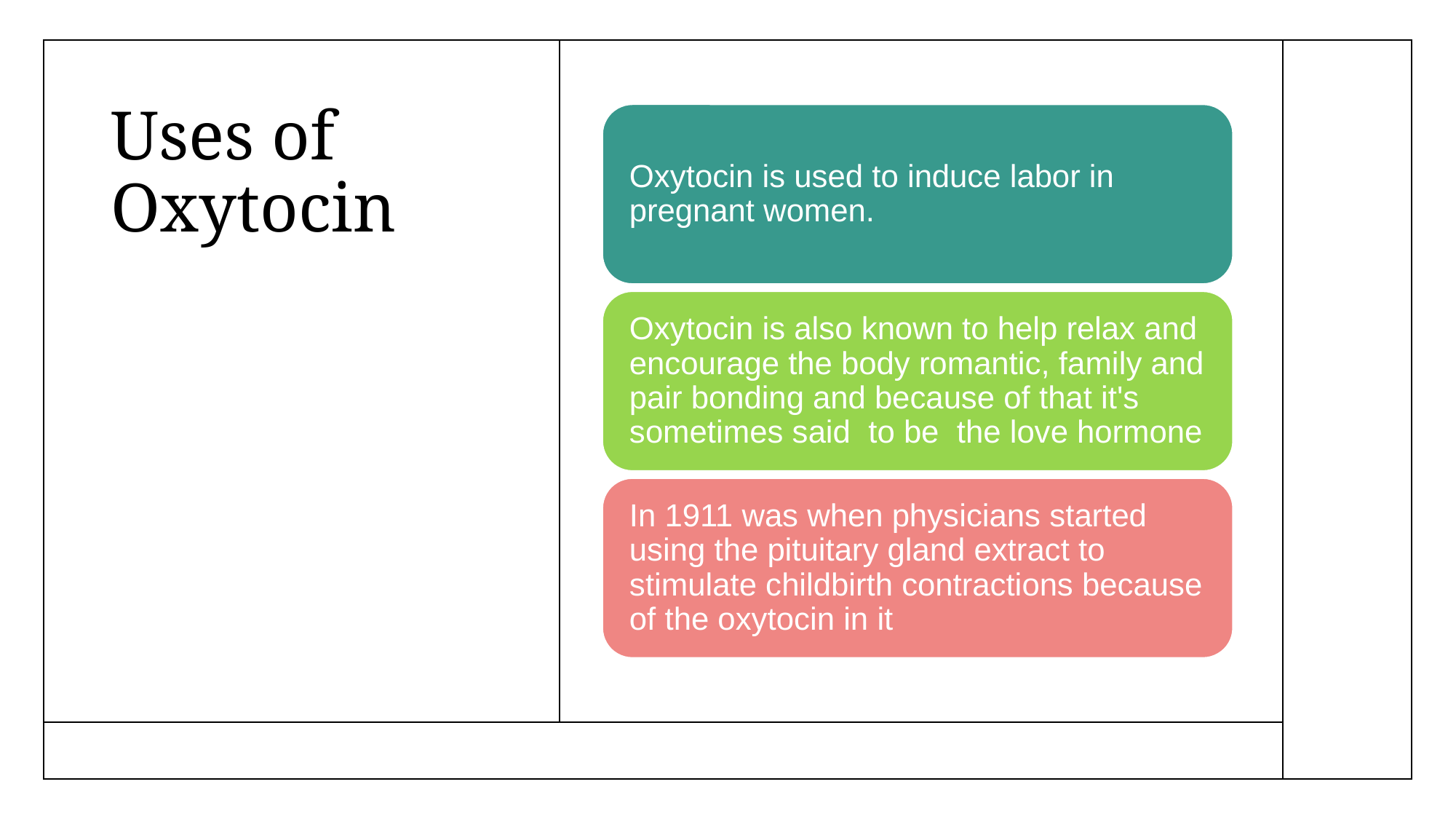

# Uses of Oxytocin
Oxytocin is used to induce labor in pregnant women.
Oxytocin is also known to help relax and encourage the body romantic, family and pair bonding and because of that it's sometimes said  to be  the love hormone
In 1911 was when physicians started using the pituitary gland extract to stimulate childbirth contractions because of the oxytocin in it